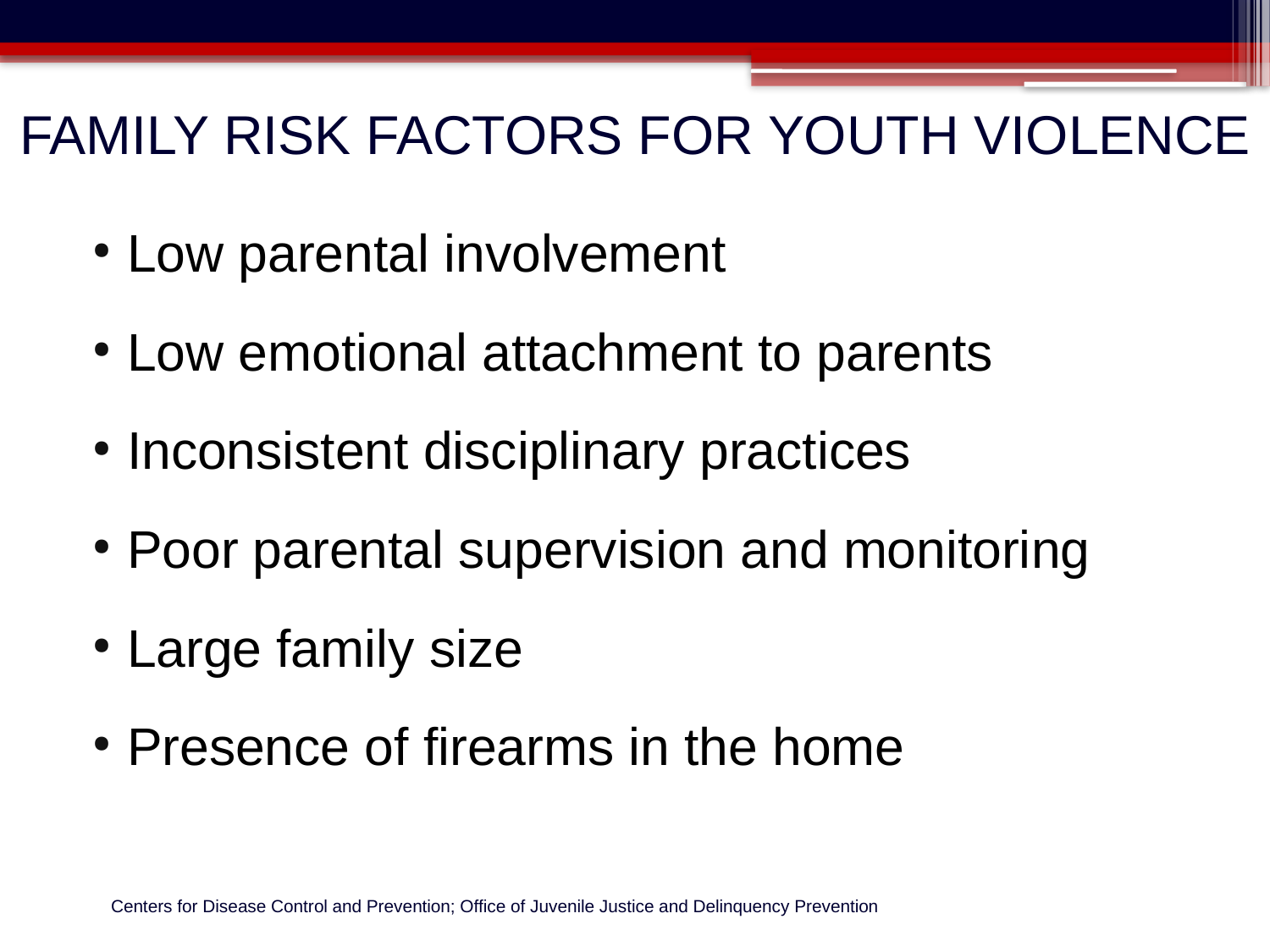

# Family risk Factors for youth violence

Low parental involvement
Low emotional attachment to parents
Inconsistent disciplinary practices
Poor parental supervision and monitoring
Large family size
Presence of firearms in the home

Centers for Disease Control and Prevention; Office of Juvenile Justice and Delinquency Prevention